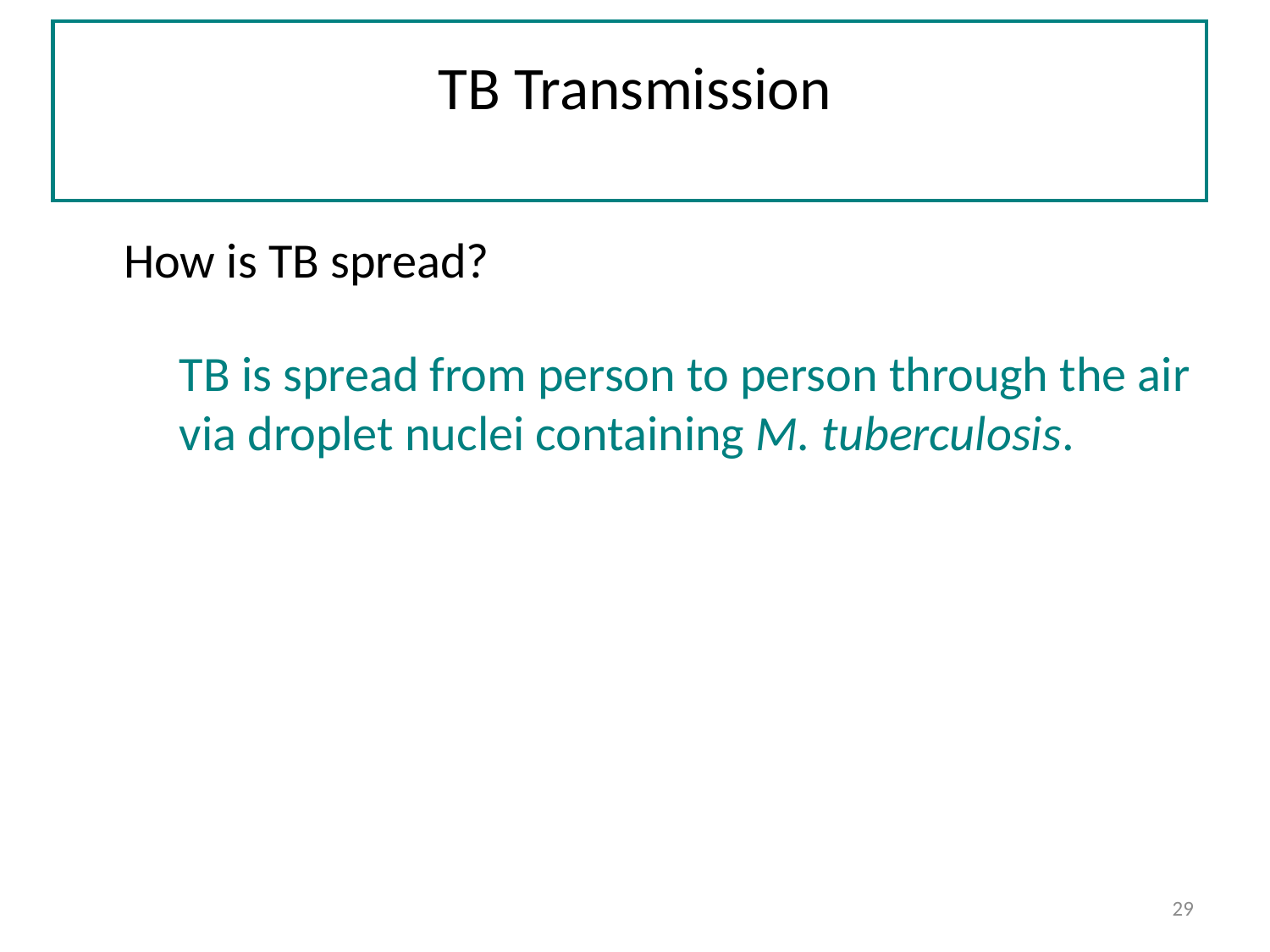

# TB Transmission
	How is TB spread?

	TB is spread from person to person through the air via droplet nuclei containing M. tuberculosis.

29